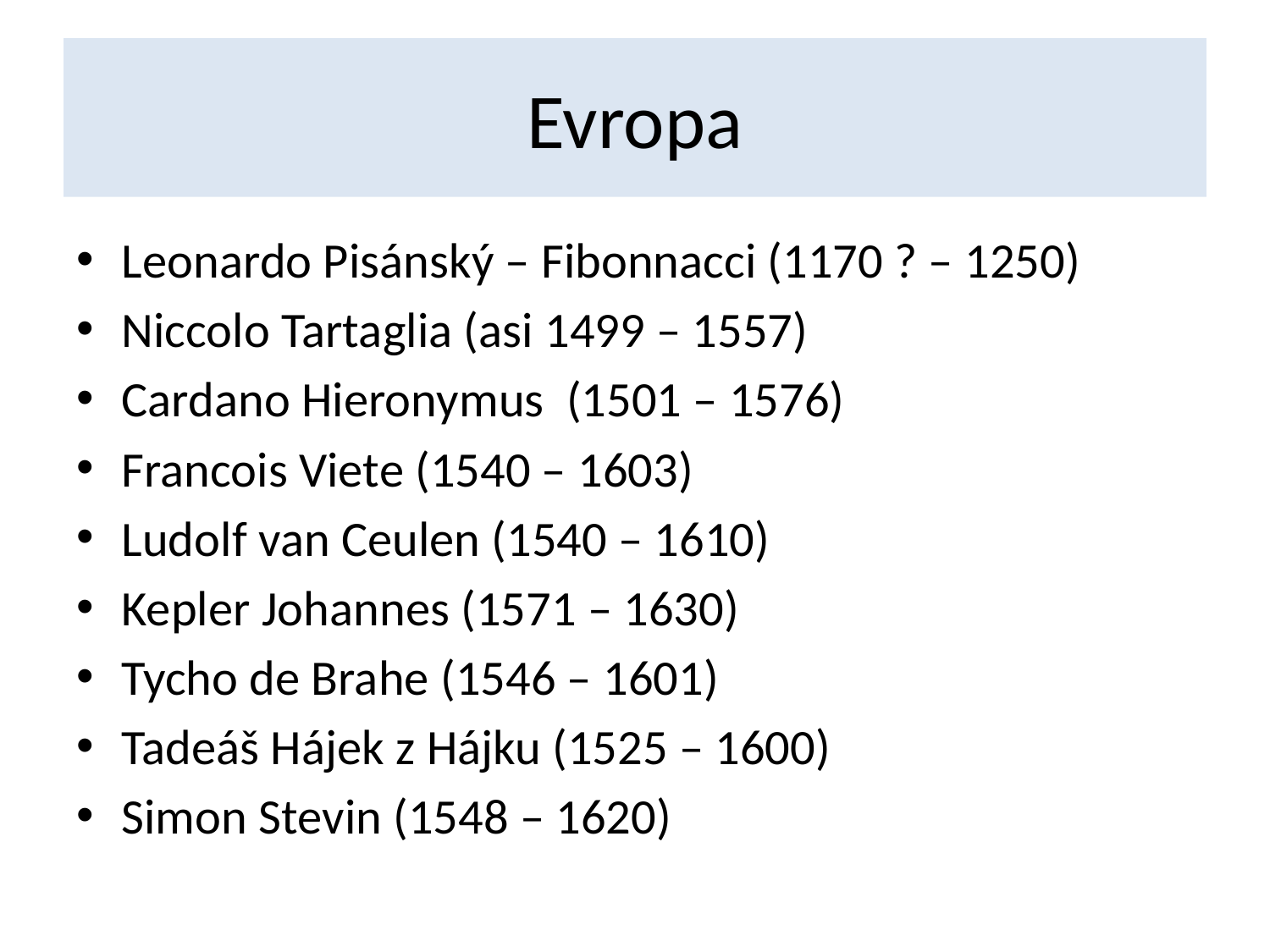

# Evropa
Leonardo Pisánský – Fibonnacci (1170 ? – 1250)
Niccolo Tartaglia (asi 1499 – 1557)
Cardano Hieronymus  (1501 – 1576)
Francois Viete (1540 – 1603)
Ludolf van Ceulen (1540 – 1610)
Kepler Johannes (1571 – 1630)
Tycho de Brahe (1546 – 1601)
Tadeáš Hájek z Hájku (1525 – 1600)
Simon Stevin (1548 – 1620)